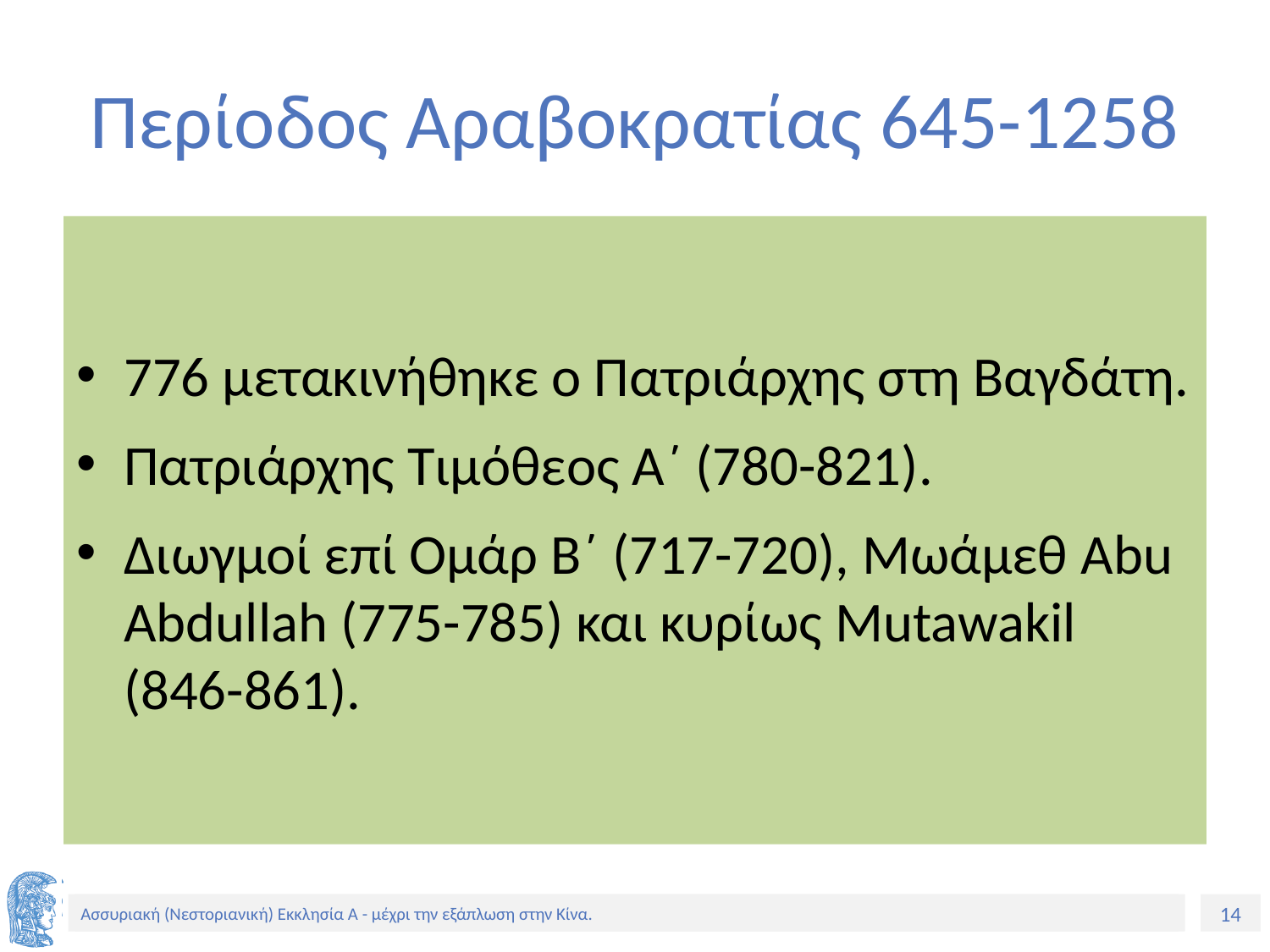

# Περίοδος Αραβοκρατίας 645-1258
776 μετακινήθηκε ο Πατριάρχης στη Βαγδάτη.
Πατριάρχης Τιμόθεος Α΄ (780-821).
Διωγμοί επί Ομάρ Β΄ (717-720), Μωάμεθ Abu Abdullah (775-785) και κυρίως Mutawakil (846-861).